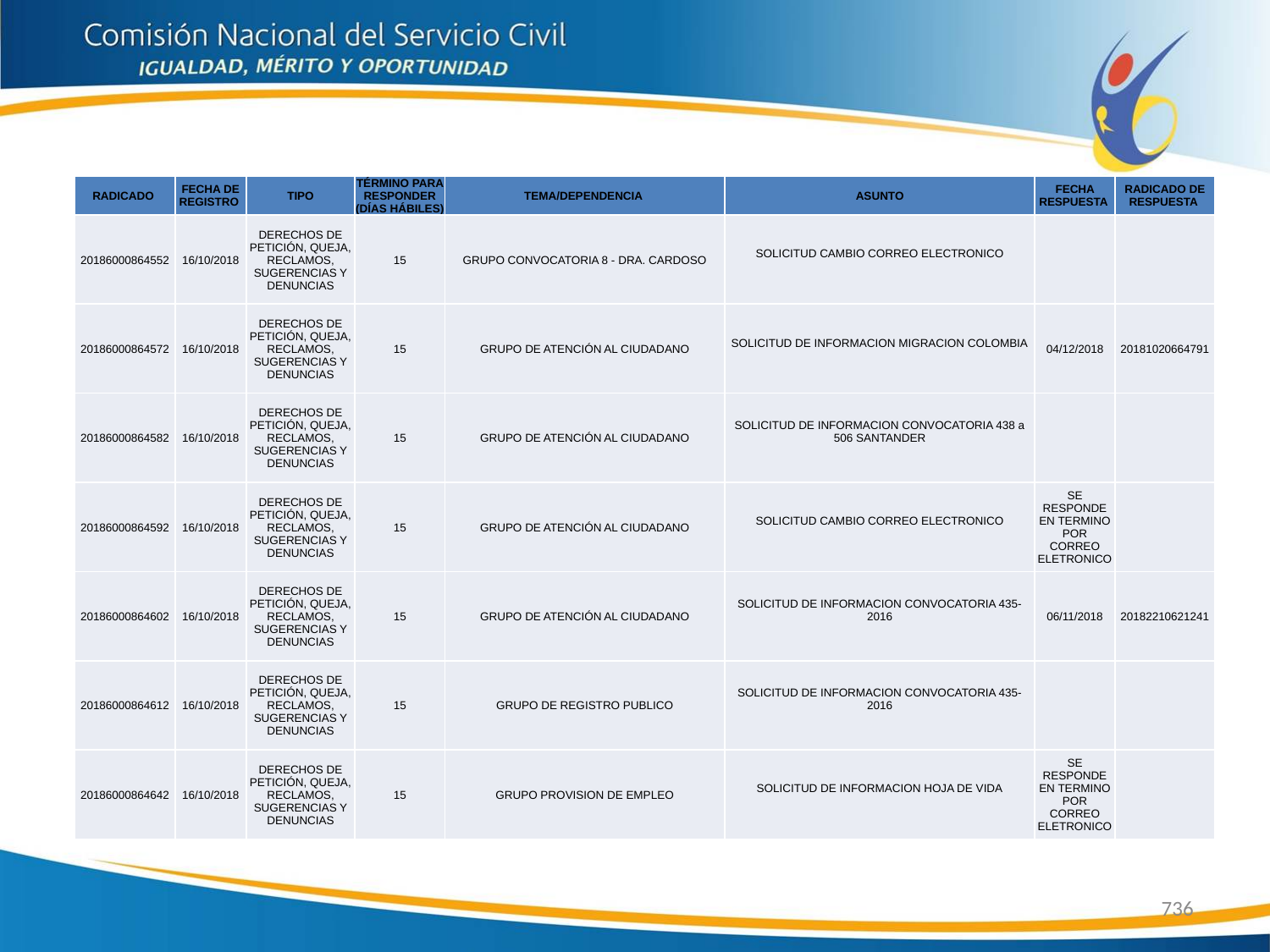

| RADICADO | FECHA DE REGISTRO | TIPO | TÉRMINO PARA RESPONDER (DÍAS HÁBILES) | TEMA/DEPENDENCIA | ASUNTO | FECHA RESPUESTA | RADICADO DE RESPUESTA |
| --- | --- | --- | --- | --- | --- | --- | --- |
| 20186000864552 | 16/10/2018 | DERECHOS DE PETICIÓN, QUEJA, RECLAMOS, SUGERENCIAS Y DENUNCIAS | 15 | GRUPO CONVOCATORIA 8 - DRA. CARDOSO | SOLICITUD CAMBIO CORREO ELECTRONICO |  |  |
| 20186000864572 | 16/10/2018 | DERECHOS DE PETICIÓN, QUEJA, RECLAMOS, SUGERENCIAS Y DENUNCIAS | 15 | GRUPO DE ATENCIÓN AL CIUDADANO | SOLICITUD DE INFORMACION MIGRACION COLOMBIA | 04/12/2018 | 20181020664791 |
| 20186000864582 | 16/10/2018 | DERECHOS DE PETICIÓN, QUEJA, RECLAMOS, SUGERENCIAS Y DENUNCIAS | 15 | GRUPO DE ATENCIÓN AL CIUDADANO | SOLICITUD DE INFORMACION CONVOCATORIA 438 a 506 SANTANDER |  |  |
| 20186000864592 | 16/10/2018 | DERECHOS DE PETICIÓN, QUEJA, RECLAMOS, SUGERENCIAS Y DENUNCIAS | 15 | GRUPO DE ATENCIÓN AL CIUDADANO | SOLICITUD CAMBIO CORREO ELECTRONICO | SE RESPONDE EN TERMINO POR CORREO ELETRONICO |  |
| 20186000864602 | 16/10/2018 | DERECHOS DE PETICIÓN, QUEJA, RECLAMOS, SUGERENCIAS Y DENUNCIAS | 15 | GRUPO DE ATENCIÓN AL CIUDADANO | SOLICITUD DE INFORMACION CONVOCATORIA 435-2016 | 06/11/2018 | 20182210621241 |
| 20186000864612 | 16/10/2018 | DERECHOS DE PETICIÓN, QUEJA, RECLAMOS, SUGERENCIAS Y DENUNCIAS | 15 | GRUPO DE REGISTRO PUBLICO | SOLICITUD DE INFORMACION CONVOCATORIA 435-2016 |  |  |
| 20186000864642 | 16/10/2018 | DERECHOS DE PETICIÓN, QUEJA, RECLAMOS, SUGERENCIAS Y DENUNCIAS | 15 | GRUPO PROVISION DE EMPLEO | SOLICITUD DE INFORMACION HOJA DE VIDA | SE RESPONDE EN TERMINO POR CORREO ELETRONICO |  |
736